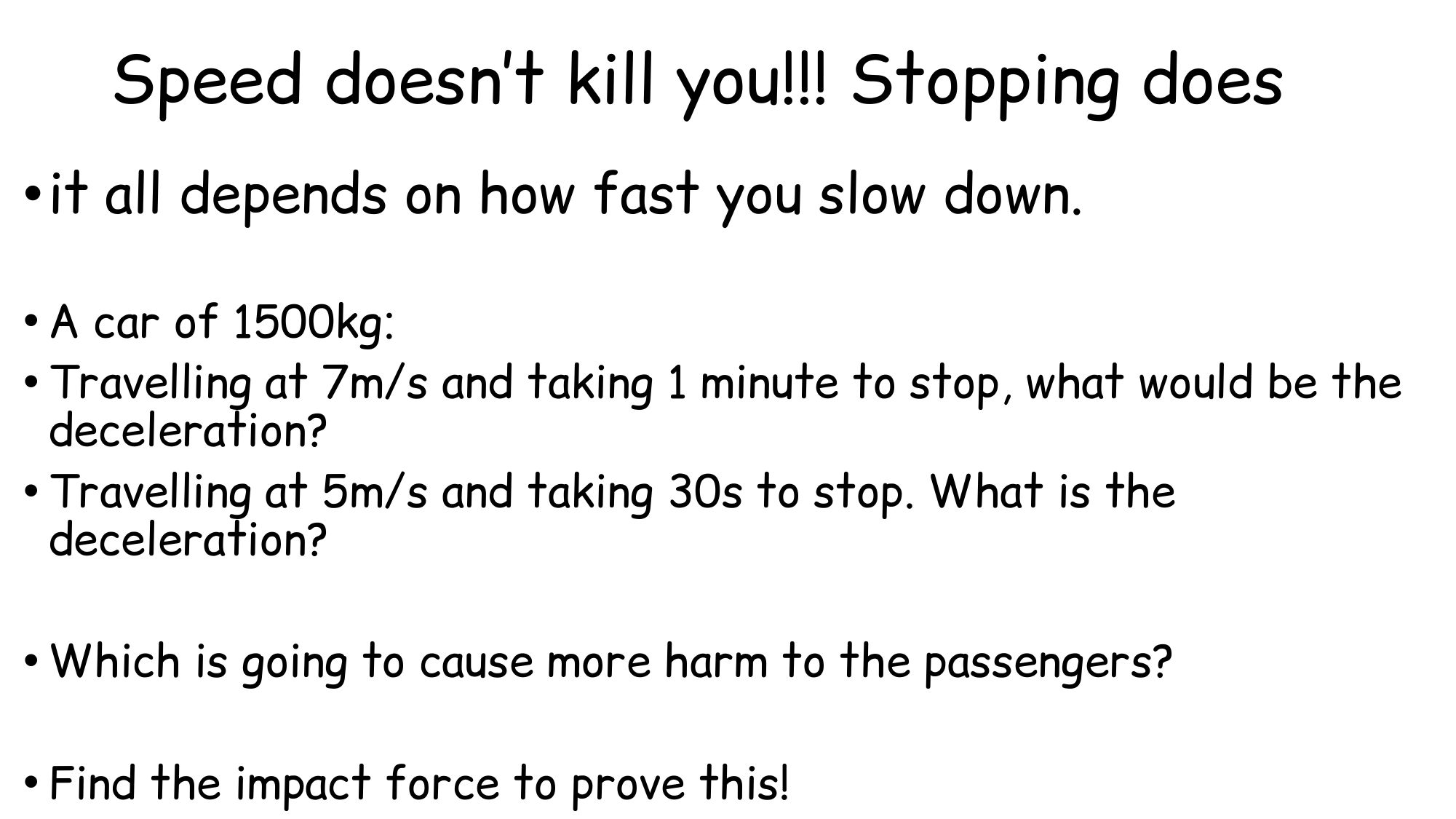

# Speed doesn’t kill you!!! Stopping does
it all depends on how fast you slow down.

A car of 1500kg:
Travelling at 7m/s and taking 1 minute to stop, what would be the deceleration?
Travelling at 5m/s and taking 30s to stop. What is the deceleration?

Which is going to cause more harm to the passengers?

Find the impact force to prove this!